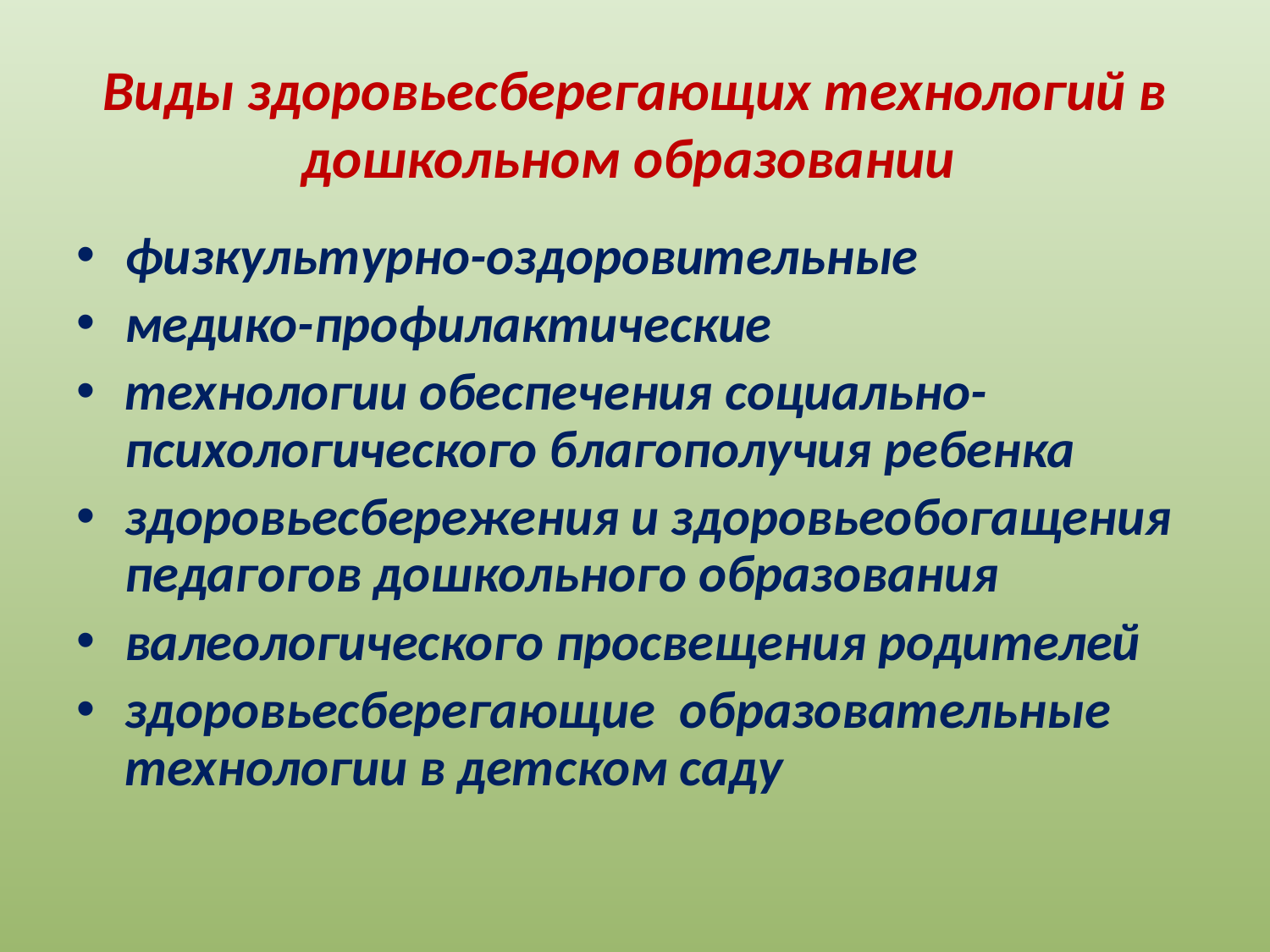

# Виды здоровьесберегающих технологий в дошкольном образовании
физкультурно-оздоровительные
медико-профилактические
технологии обеспечения социально-психологического благополучия ребенка
здоровьесбережения и здоровьеобогащения педагогов дошкольного образования
валеологического просвещения родителей
здоровьесберегающие  образовательные технологии в детском саду